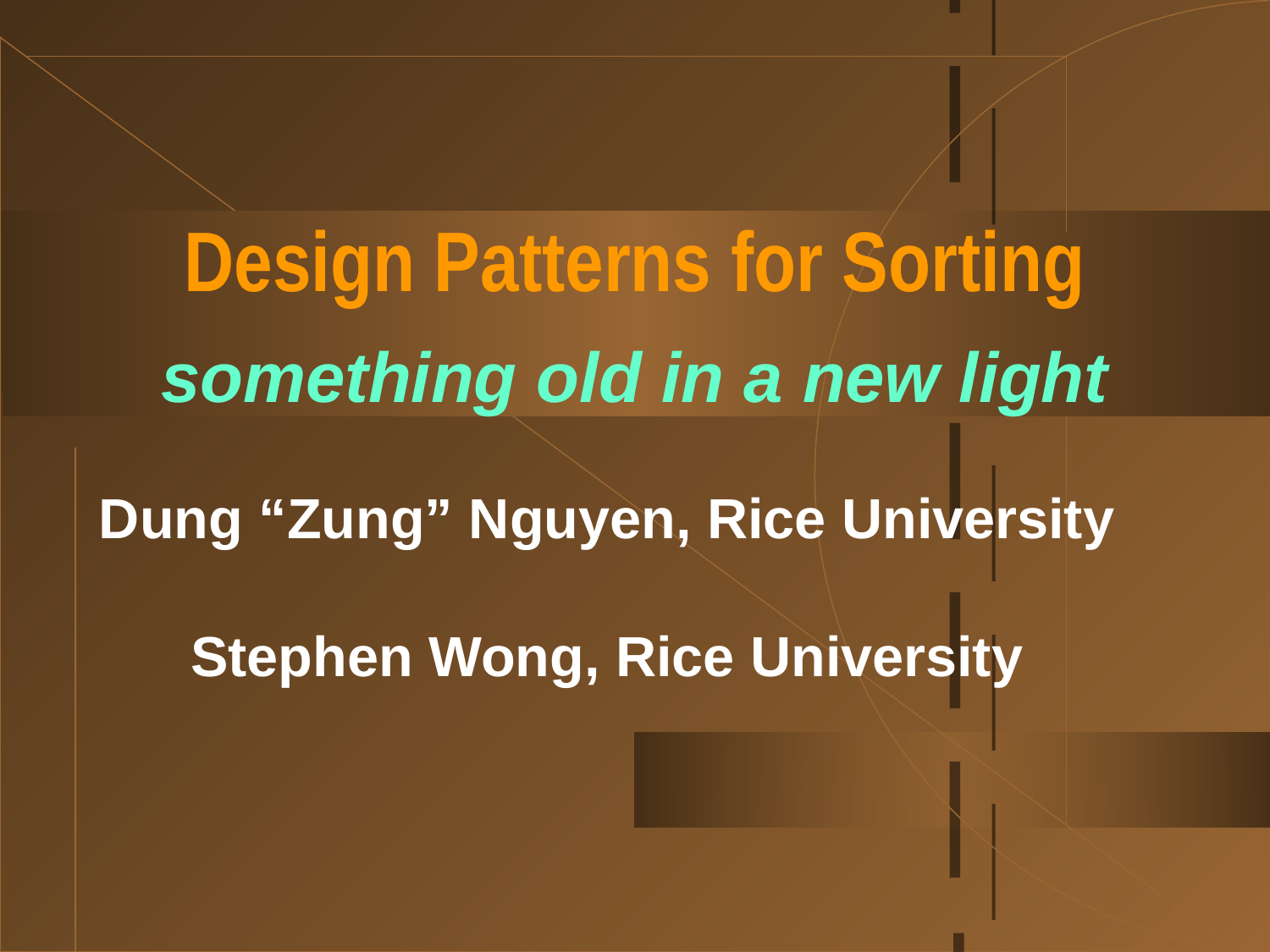

# Design Patterns for Sorting something old in a new light
Dung “Zung” Nguyen, Rice University

Stephen Wong, Rice University